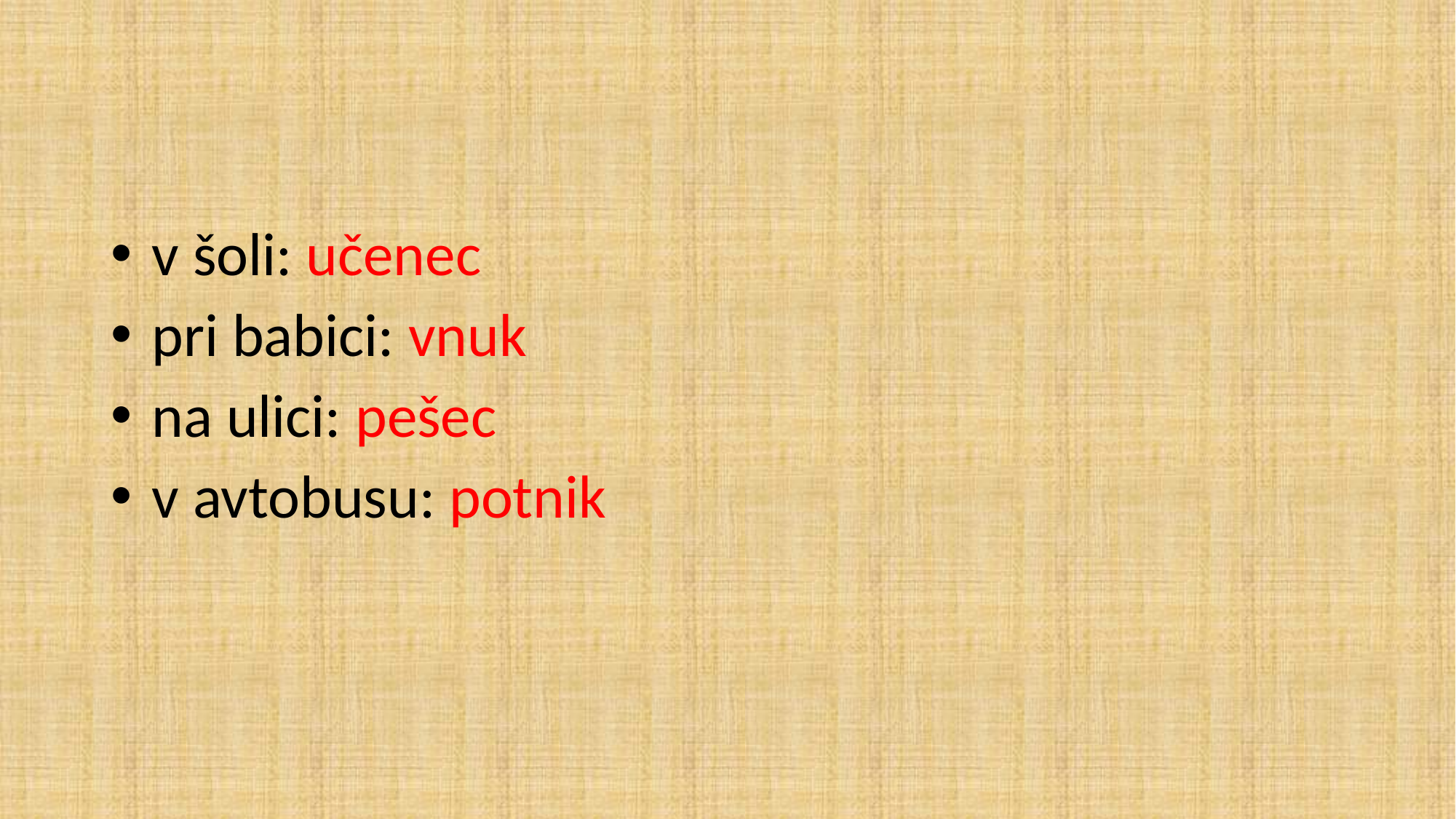

v šoli: učenec
 pri babici: vnuk
 na ulici: pešec
 v avtobusu: potnik